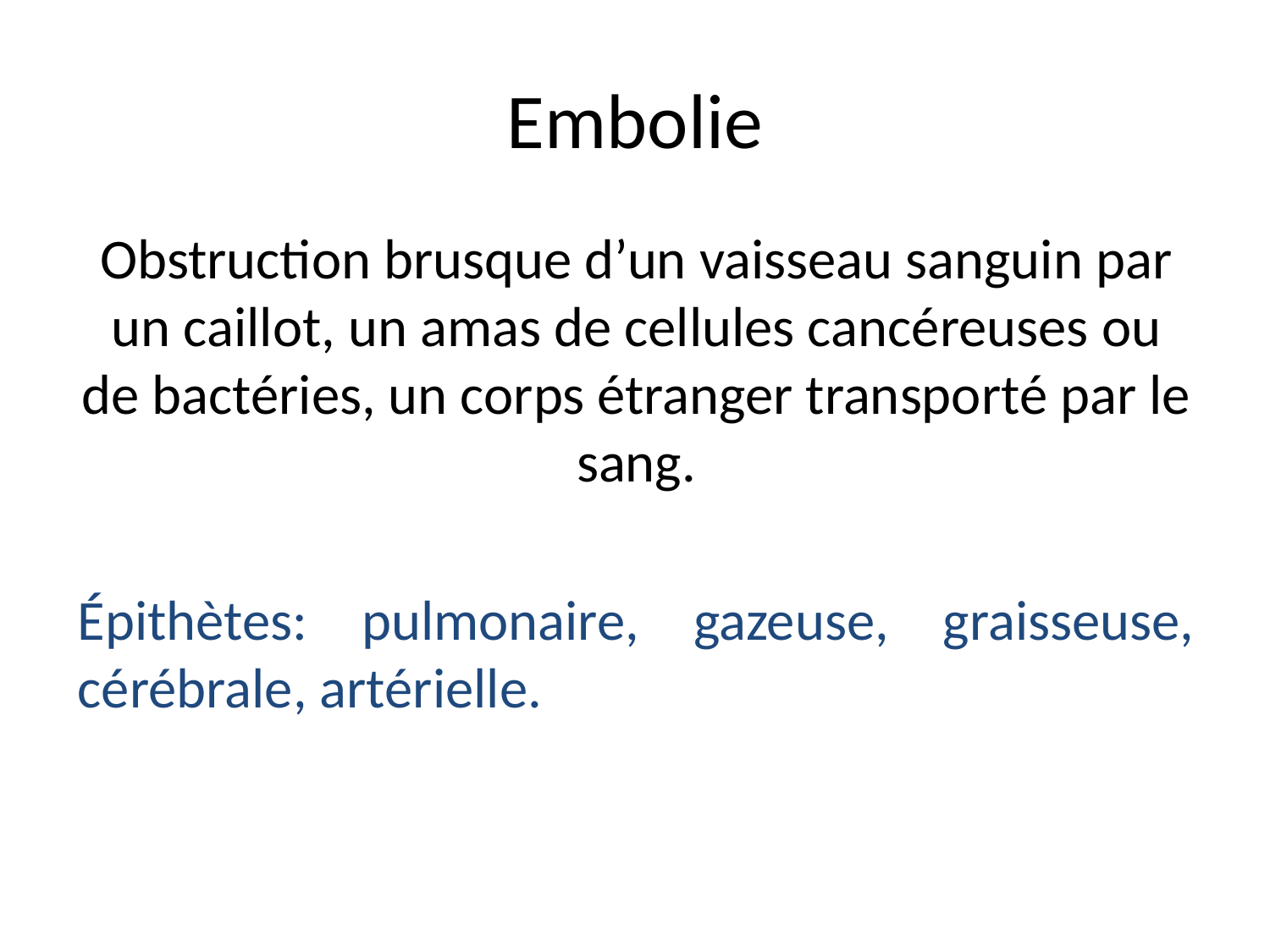

# Embolie
Obstruction brusque d’un vaisseau sanguin par un caillot, un amas de cellules cancéreuses ou de bactéries, un corps étranger transporté par le sang.

Épithètes: pulmonaire, gazeuse, graisseuse, cérébrale, artérielle.